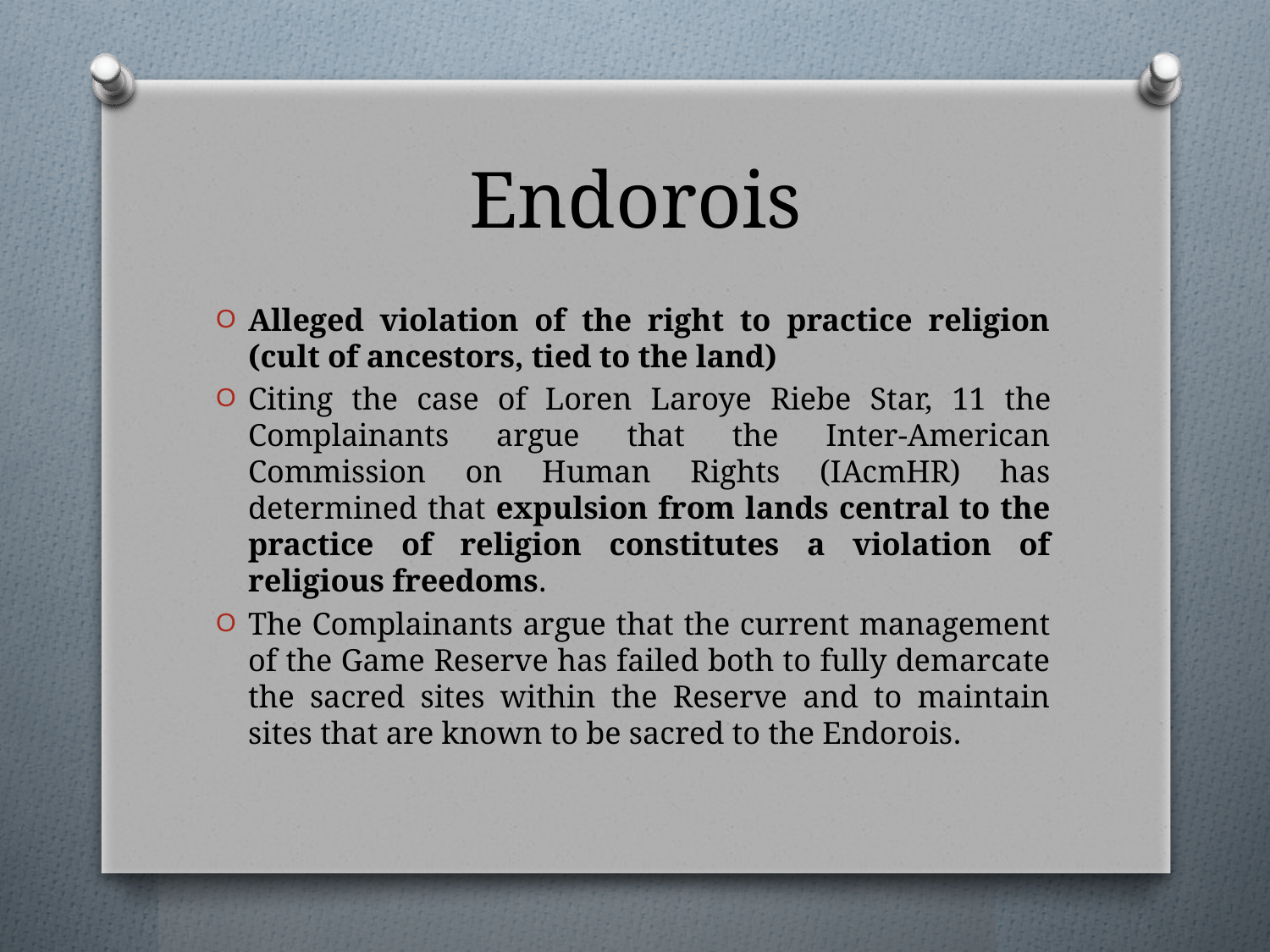

# Endorois
Alleged violation of the right to practice religion (cult of ancestors, tied to the land)
Citing the case of Loren Laroye Riebe Star, 11 the Complainants argue that the Inter-American Commission on Human Rights (IAcmHR) has determined that expulsion from lands central to the practice of religion constitutes a violation of religious freedoms.
The Complainants argue that the current management of the Game Reserve has failed both to fully demarcate the sacred sites within the Reserve and to maintain sites that are known to be sacred to the Endorois.